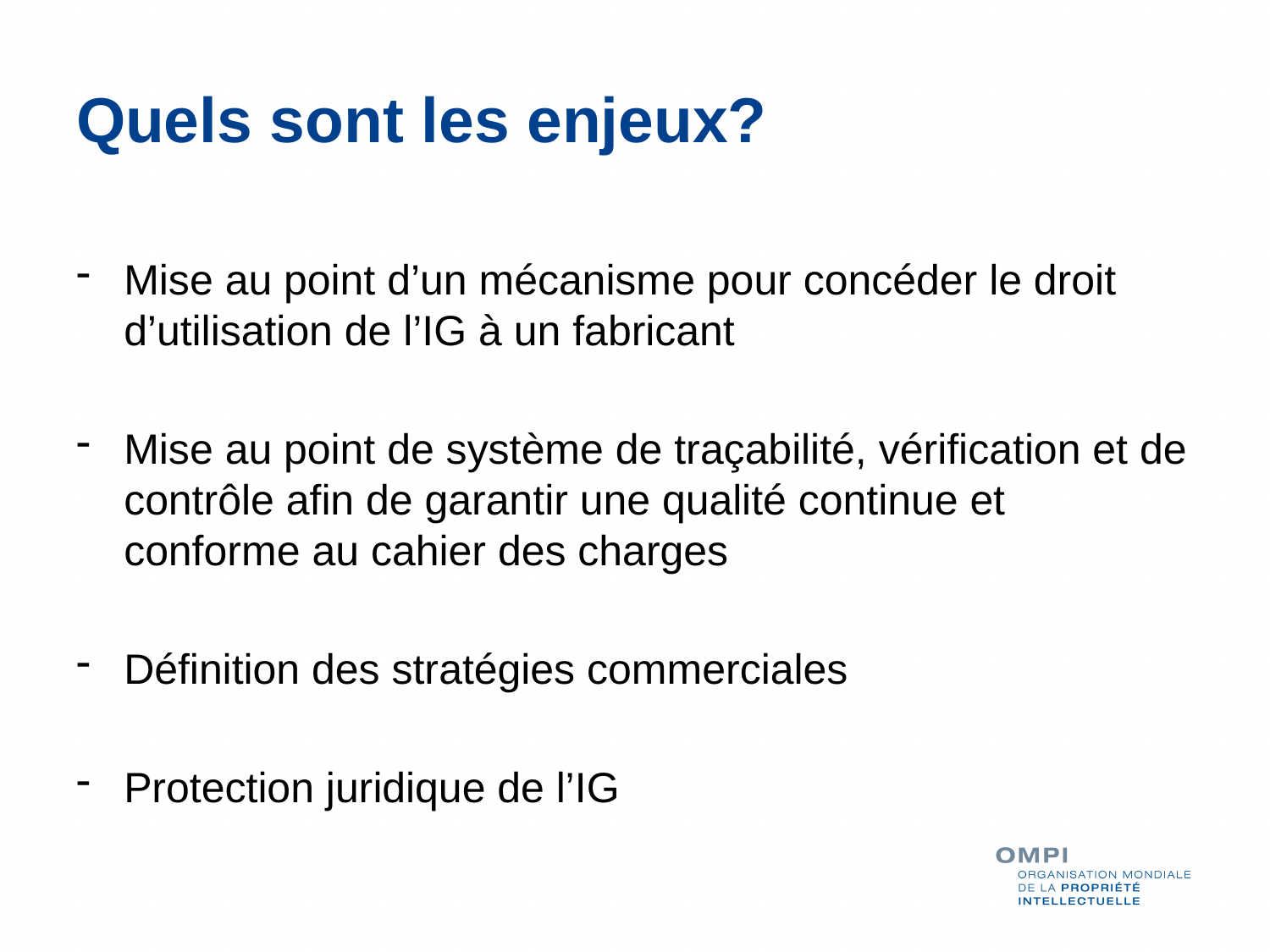

# Quels sont les enjeux?
Mise au point d’un mécanisme pour concéder le droit d’utilisation de l’IG à un fabricant

Mise au point de système de traçabilité, vérification et de contrôle afin de garantir une qualité continue et conforme au cahier des charges

Définition des stratégies commerciales

Protection juridique de l’IG